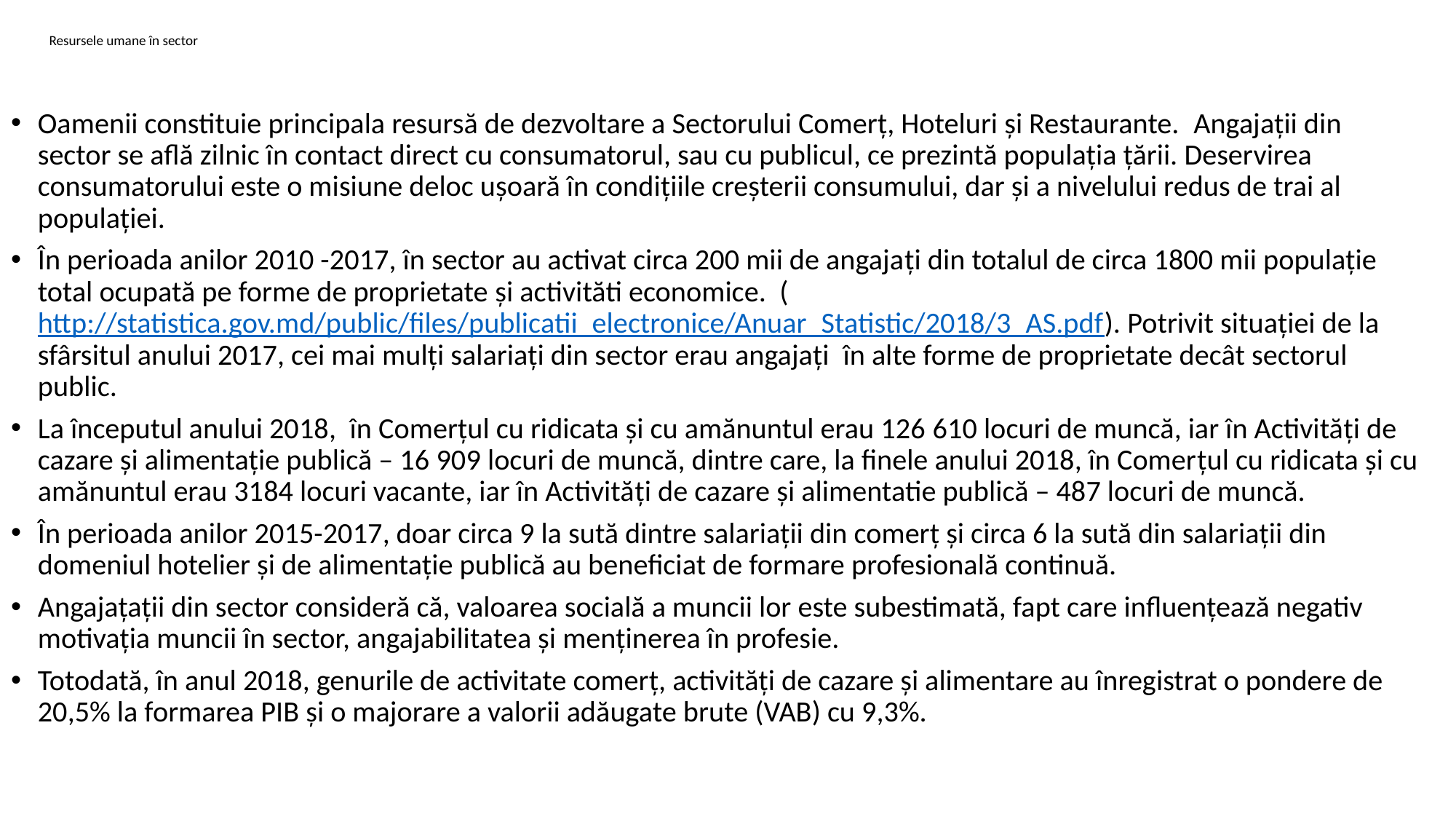

# Resursele umane în sector
Oamenii constituie principala resursă de dezvoltare a Sectorului Comerț, Hoteluri și Restaurante.  Angajații din sector se află zilnic în contact direct cu consumatorul, sau cu publicul, ce prezintă populația țării. Deservirea consumatorului este o misiune deloc ușoară în condițiile creșterii consumului, dar și a nivelului redus de trai al populației.
În perioada anilor 2010 -2017, în sector au activat circa 200 mii de angajaţi din totalul de circa 1800 mii populație total ocupată pe forme de proprietate şi activităti economice.  (http://statistica.gov.md/public/files/publicatii_electronice/Anuar_Statistic/2018/3_AS.pdf). Potrivit situației de la sfârsitul anului 2017, cei mai mulți salariați din sector erau angajați  în alte forme de proprietate decât sectorul public.
La începutul anului 2018,  în Comerțul cu ridicata și cu amănuntul erau 126 610 locuri de muncă, iar în Activităţi de cazare şi alimentaţie publică – 16 909 locuri de muncă, dintre care, la finele anului 2018, în Comerţul cu ridicata şi cu amănuntul erau 3184 locuri vacante, iar în Activităţi de cazare şi alimentatie publică – 487 locuri de muncă.
În perioada anilor 2015-2017, doar circa 9 la sută dintre salariații din comerț și circa 6 la sută din salariații din domeniul hotelier și de alimentație publică au beneficiat de formare profesională continuă.
Angajațații din sector consideră că, valoarea socială a muncii lor este subestimată, fapt care influențează negativ  motivația muncii în sector, angajabilitatea și menținerea în profesie.
Totodată, în anul 2018, genurile de activitate comerț, activități de cazare și alimentare au înregistrat o pondere de 20,5% la formarea PIB și o majorare a valorii adăugate brute (VAB) cu 9,3%.